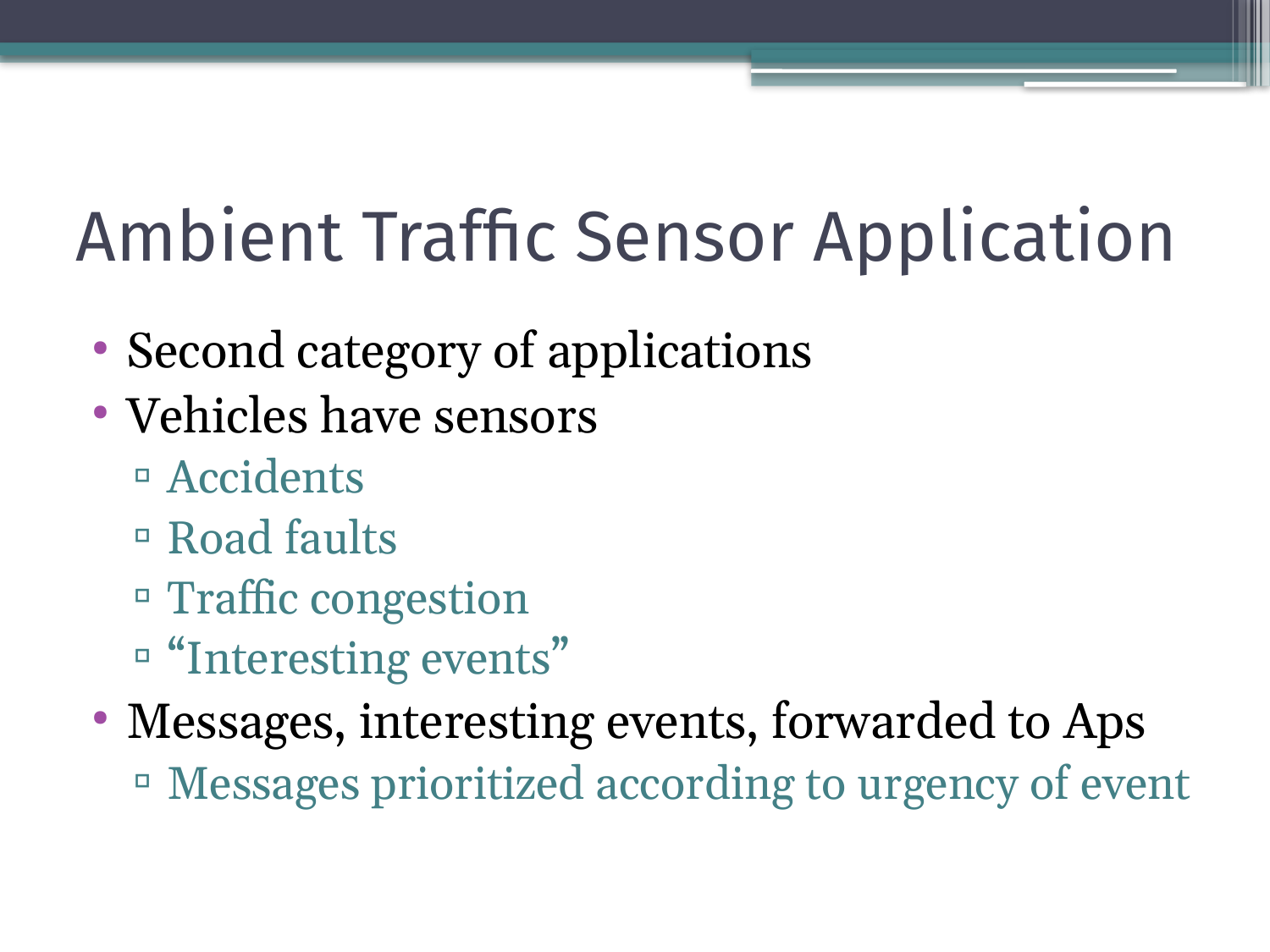

# Ambient Traffic Sensor Application
Second category of applications
Vehicles have sensors
Accidents
Road faults
Traffic congestion
“Interesting events”
Messages, interesting events, forwarded to Aps
Messages prioritized according to urgency of event